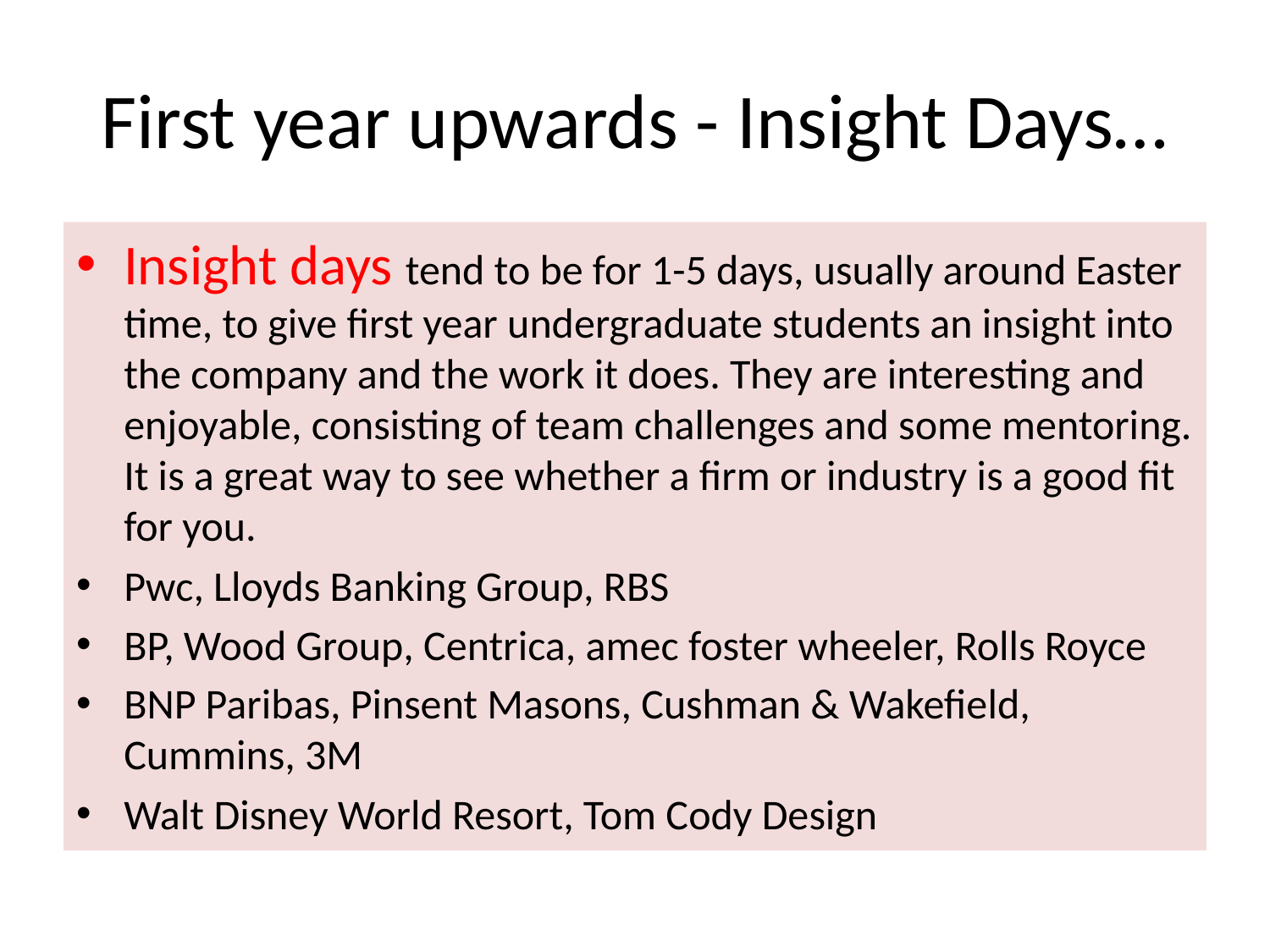

# First year upwards - Insight Days…
Insight days tend to be for 1-5 days, usually around Easter time, to give first year undergraduate students an insight into the company and the work it does. They are interesting and enjoyable, consisting of team challenges and some mentoring. It is a great way to see whether a firm or industry is a good fit for you.
Pwc, Lloyds Banking Group, RBS
BP, Wood Group, Centrica, amec foster wheeler, Rolls Royce
BNP Paribas, Pinsent Masons, Cushman & Wakefield, Cummins, 3M
Walt Disney World Resort, Tom Cody Design